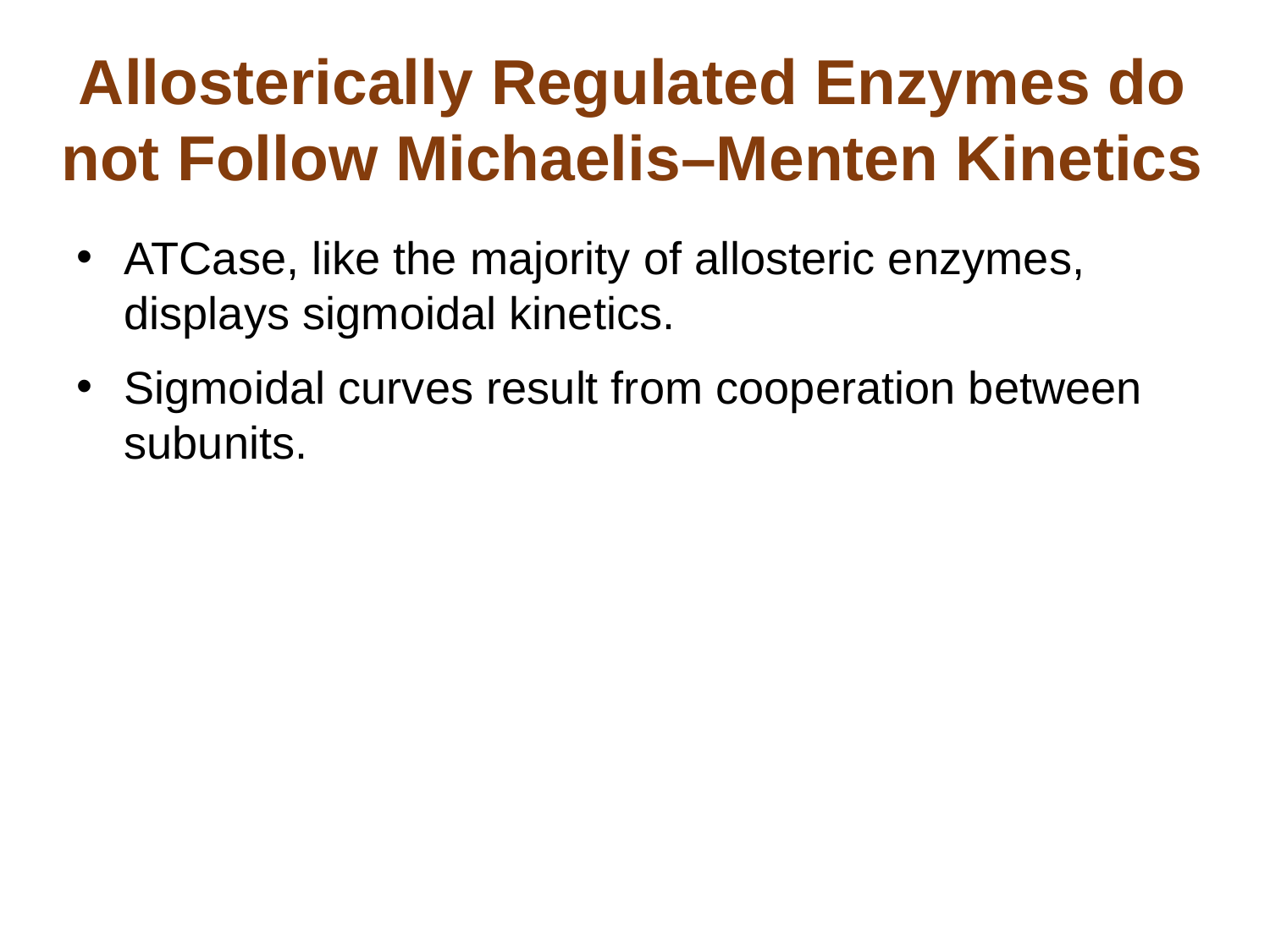

# Allosterically Regulated Enzymes do not Follow Michaelis–Menten Kinetics
ATCase, like the majority of allosteric enzymes, displays sigmoidal kinetics.
Sigmoidal curves result from cooperation between subunits.